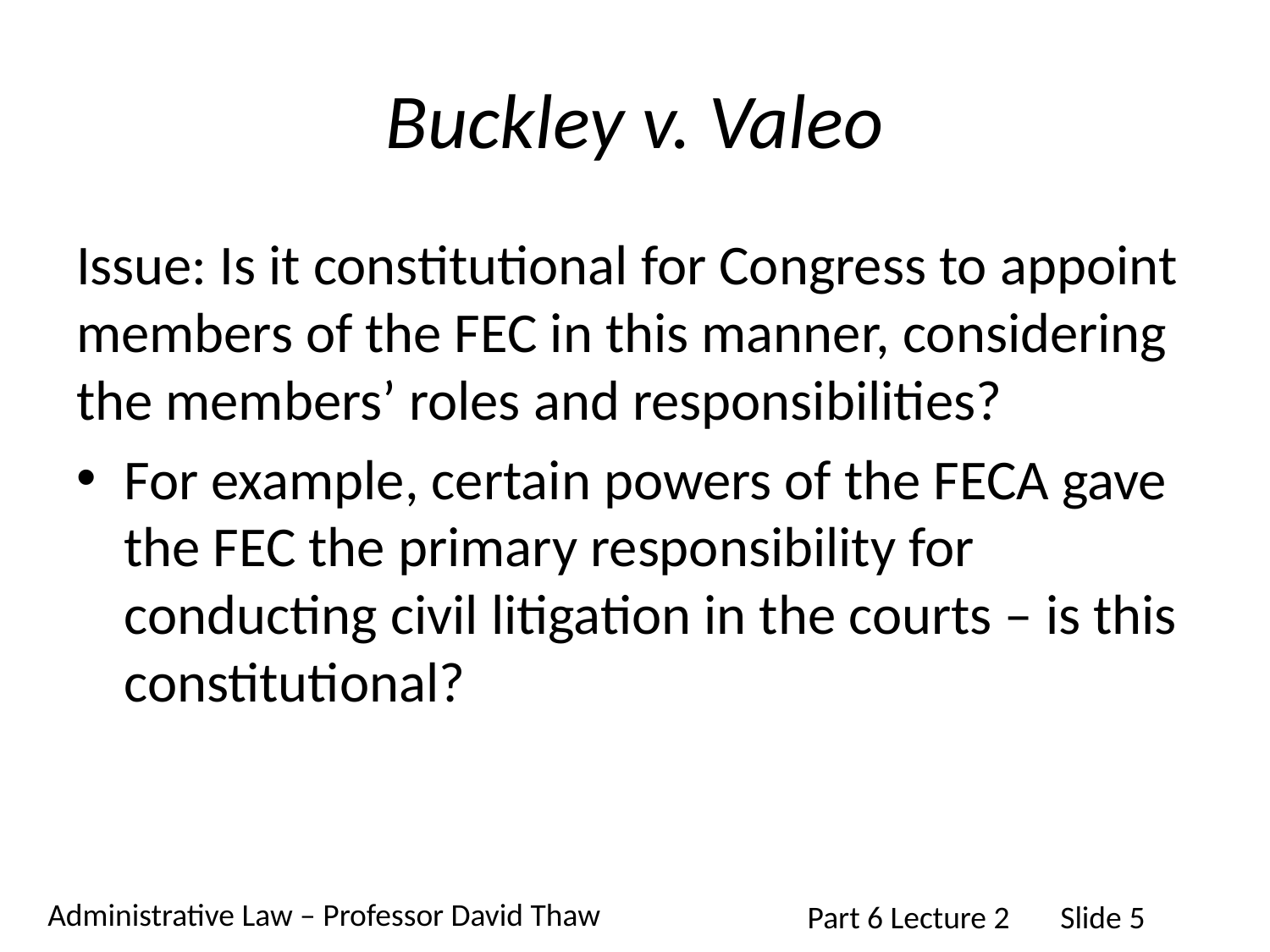

# Buckley v. Valeo
Issue: Is it constitutional for Congress to appoint members of the FEC in this manner, considering the members’ roles and responsibilities?
For example, certain powers of the FECA gave the FEC the primary responsibility for conducting civil litigation in the courts – is this constitutional?